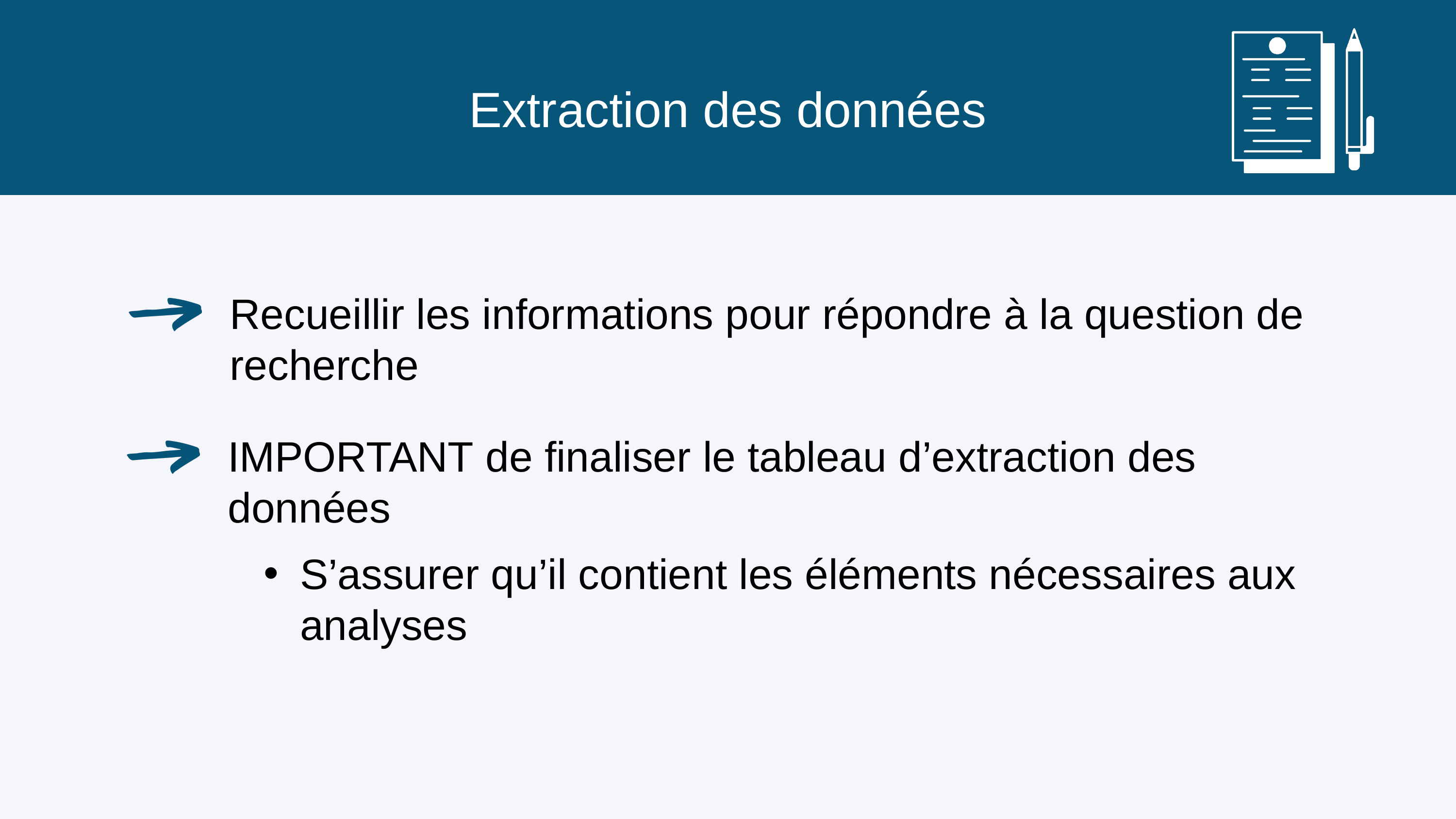

Extraction des données
Recueillir les informations pour répondre à la question de recherche

IMPORTANT de finaliser le tableau d’extraction des données

S’assurer qu’il contient les éléments nécessaires aux analyses